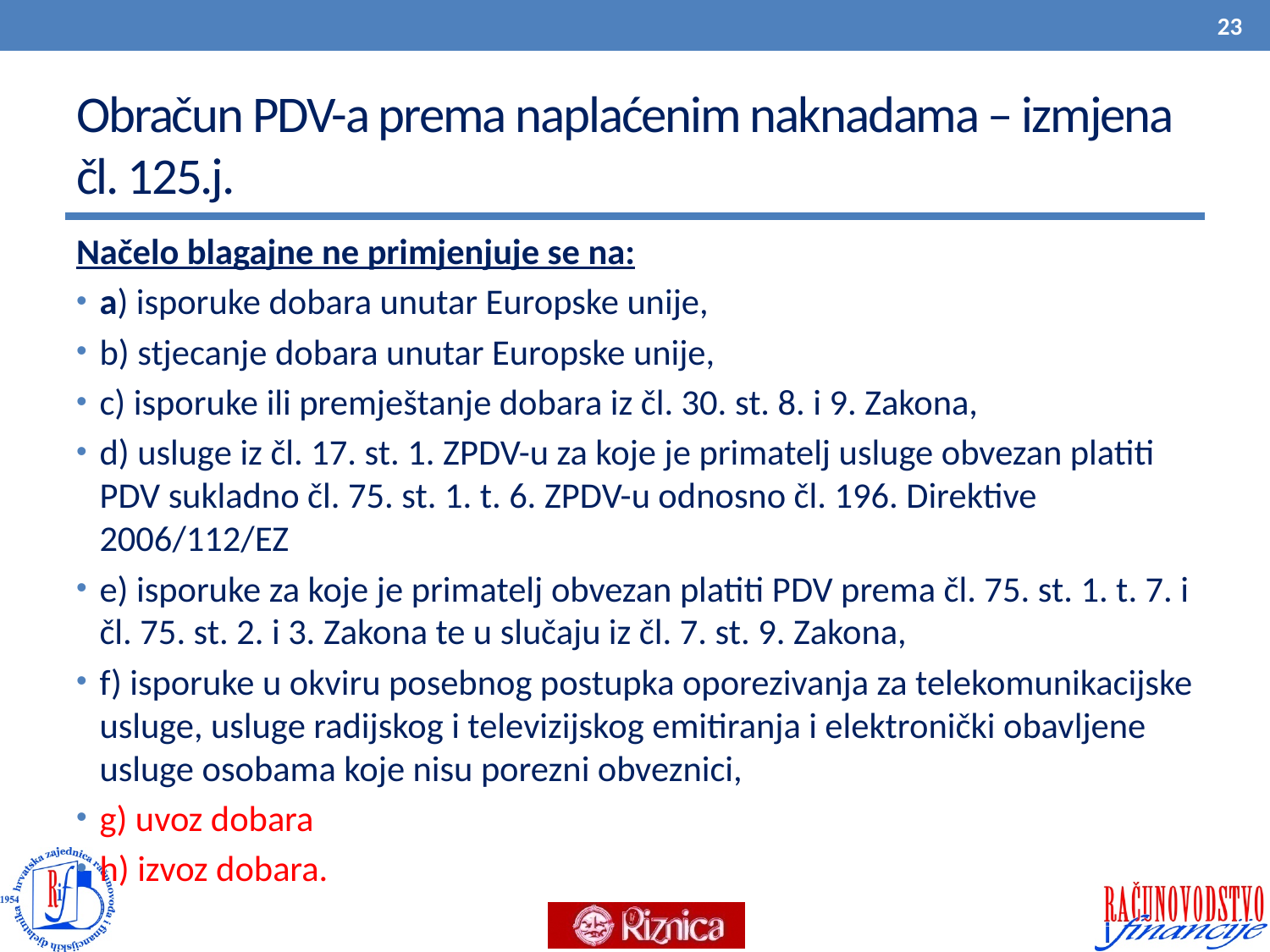

23
# Obračun PDV-a prema naplaćenim naknadama – izmjena čl. 125.j.
Načelo blagajne ne primjenjuje se na:
a) isporuke dobara unutar Europske unije,
b) stjecanje dobara unutar Europske unije,
c) isporuke ili premještanje dobara iz čl. 30. st. 8. i 9. Zakona,
d) usluge iz čl. 17. st. 1. ZPDV-u za koje je primatelj usluge obvezan platiti PDV sukladno čl. 75. st. 1. t. 6. ZPDV-u odnosno čl. 196. Direktive 2006/112/EZ
e) isporuke za koje je primatelj obvezan platiti PDV prema čl. 75. st. 1. t. 7. i čl. 75. st. 2. i 3. Zakona te u slučaju iz čl. 7. st. 9. Zakona,
f) isporuke u okviru posebnog postupka oporezivanja za telekomunikacijske usluge, usluge radijskog i televizijskog emitiranja i elektronički obavljene usluge osobama koje nisu porezni obveznici,
g) uvoz dobara
h) izvoz dobara.